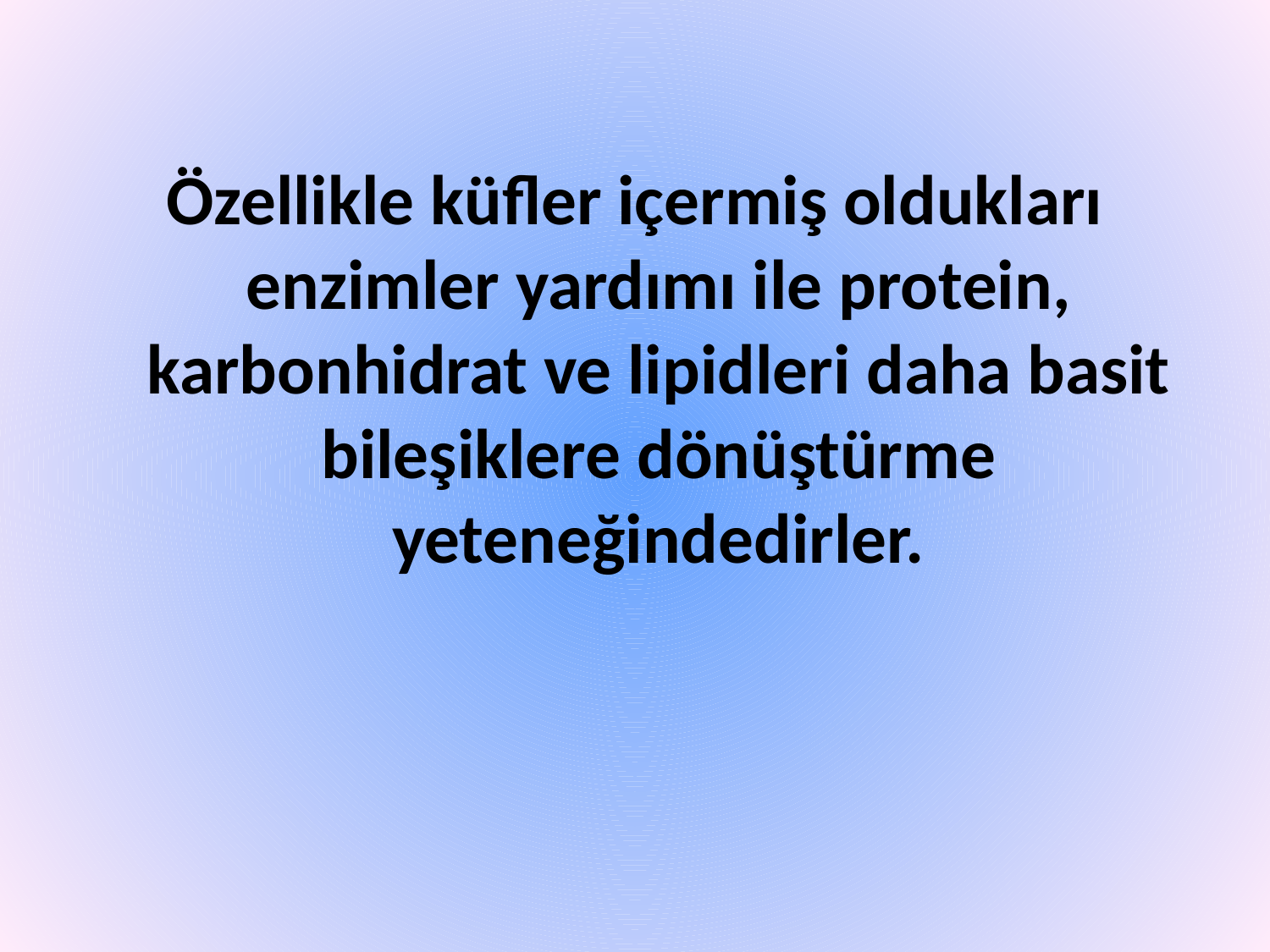

Özellikle küfler içermiş oldukları enzimler yardımı ile protein, karbonhidrat ve lipidleri daha basit bileşiklere dönüştürme yeteneğindedirler.